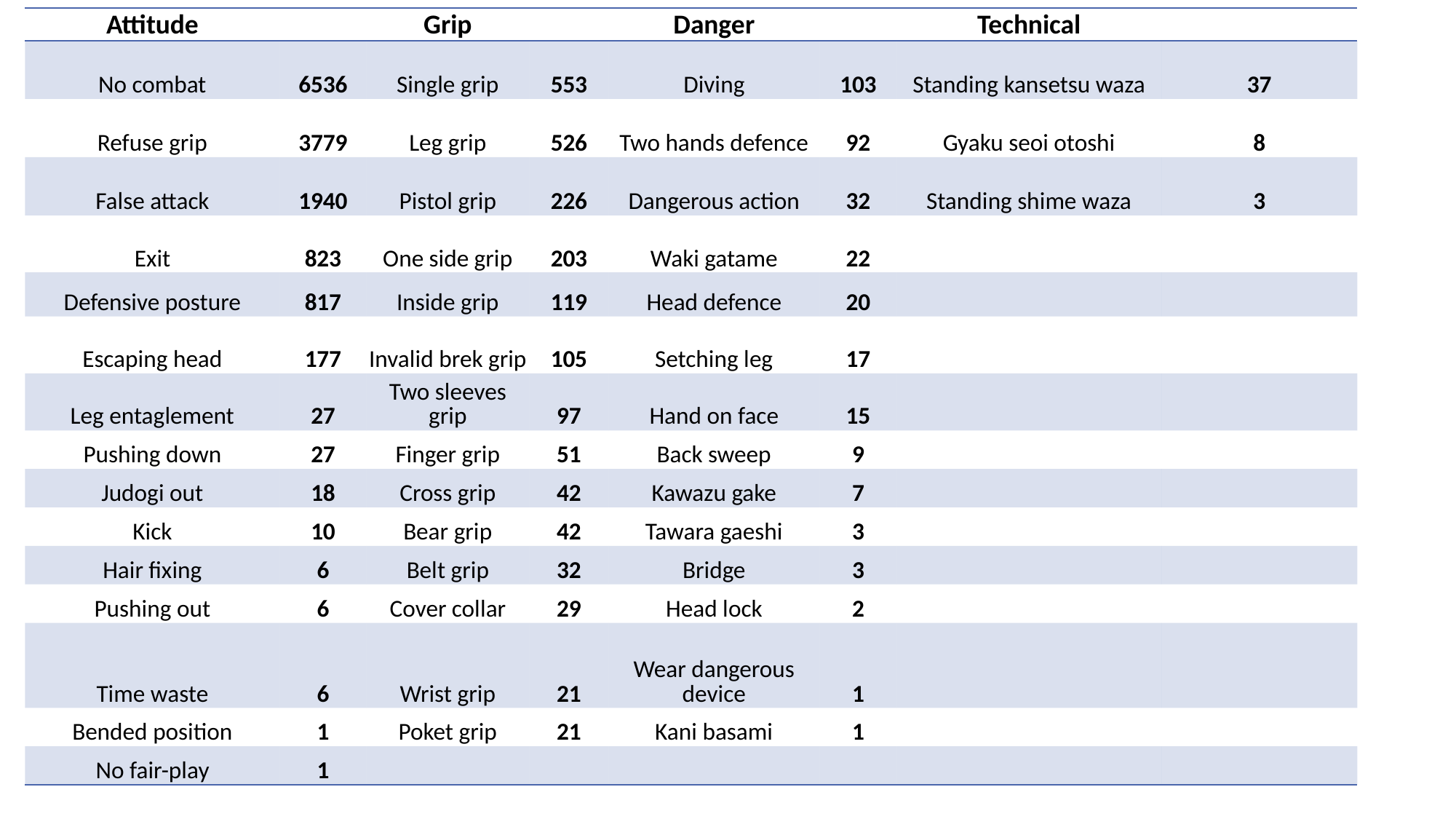

| Attitude |  | Grip |  | Danger |  | Technical |  |
| --- | --- | --- | --- | --- | --- | --- | --- |
| No combat | 6536 | Single grip | 553 | Diving | 103 | Standing kansetsu waza | 37 |
| Refuse grip | 3779 | Leg grip | 526 | Two hands defence | 92 | Gyaku seoi otoshi | 8 |
| False attack | 1940 | Pistol grip | 226 | Dangerous action | 32 | Standing shime waza | 3 |
| Exit | 823 | One side grip | 203 | Waki gatame | 22 |  |  |
| Defensive posture | 817 | Inside grip | 119 | Head defence | 20 |  |  |
| Escaping head | 177 | Invalid brek grip | 105 | Setching leg | 17 |  |  |
| Leg entaglement | 27 | Two sleeves grip | 97 | Hand on face | 15 |  |  |
| Pushing down | 27 | Finger grip | 51 | Back sweep | 9 |  |  |
| Judogi out | 18 | Cross grip | 42 | Kawazu gake | 7 |  |  |
| Kick | 10 | Bear grip | 42 | Tawara gaeshi | 3 |  |  |
| Hair fixing | 6 | Belt grip | 32 | Bridge | 3 |  |  |
| Pushing out | 6 | Cover collar | 29 | Head lock | 2 |  |  |
| Time waste | 6 | Wrist grip | 21 | Wear dangerous device | 1 |  |  |
| Bended position | 1 | Poket grip | 21 | Kani basami | 1 |  |  |
| No fair-play | 1 |  |  |  |  |  |  |